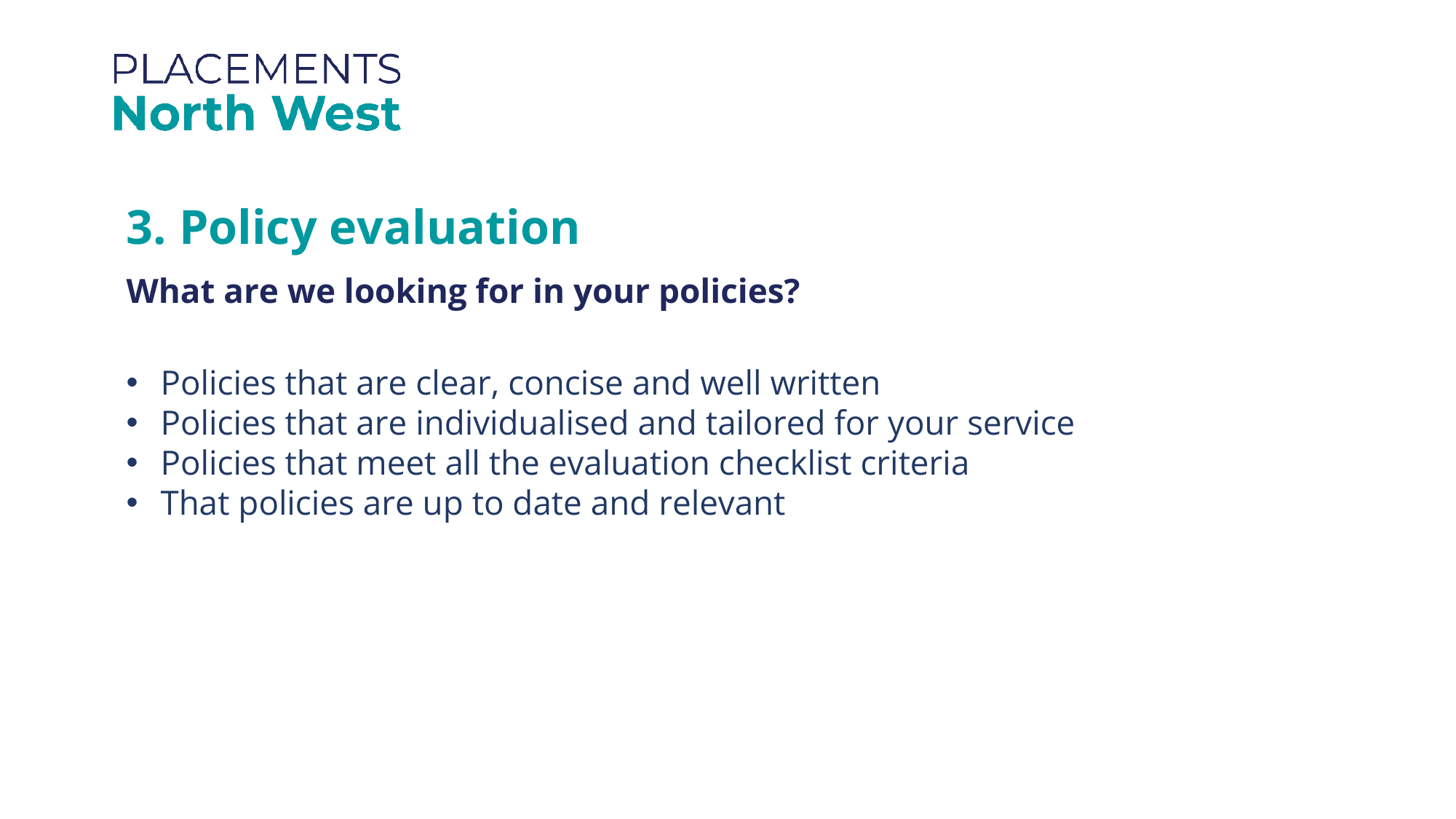

3. Policy evaluation
What are we looking for in your policies?

Policies that are clear, concise and well written
Policies that are individualised and tailored for your service
Policies that meet all the evaluation checklist criteria
That policies are up to date and relevant